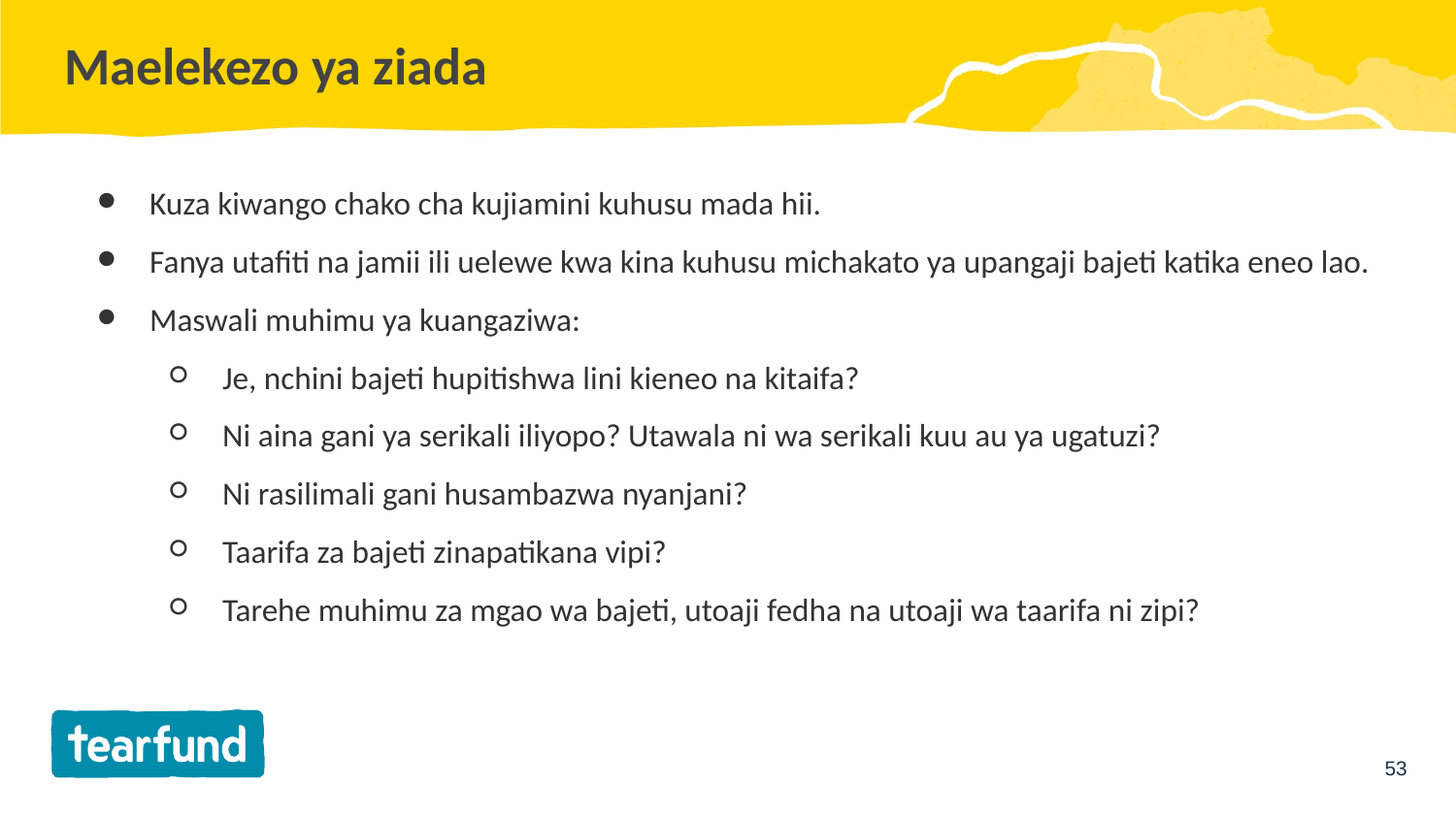

# Maelekezo ya ziada
Kuza kiwango chako cha kujiamini kuhusu mada hii.
Fanya utafiti na jamii ili uelewe kwa kina kuhusu michakato ya upangaji bajeti katika eneo lao.
Maswali muhimu ya kuangaziwa:
Je, nchini bajeti hupitishwa lini kieneo na kitaifa?
Ni aina gani ya serikali iliyopo? Utawala ni wa serikali kuu au ya ugatuzi?
Ni rasilimali gani husambazwa nyanjani?
Taarifa za bajeti zinapatikana vipi?
Tarehe muhimu za mgao wa bajeti, utoaji fedha na utoaji wa taarifa ni zipi?